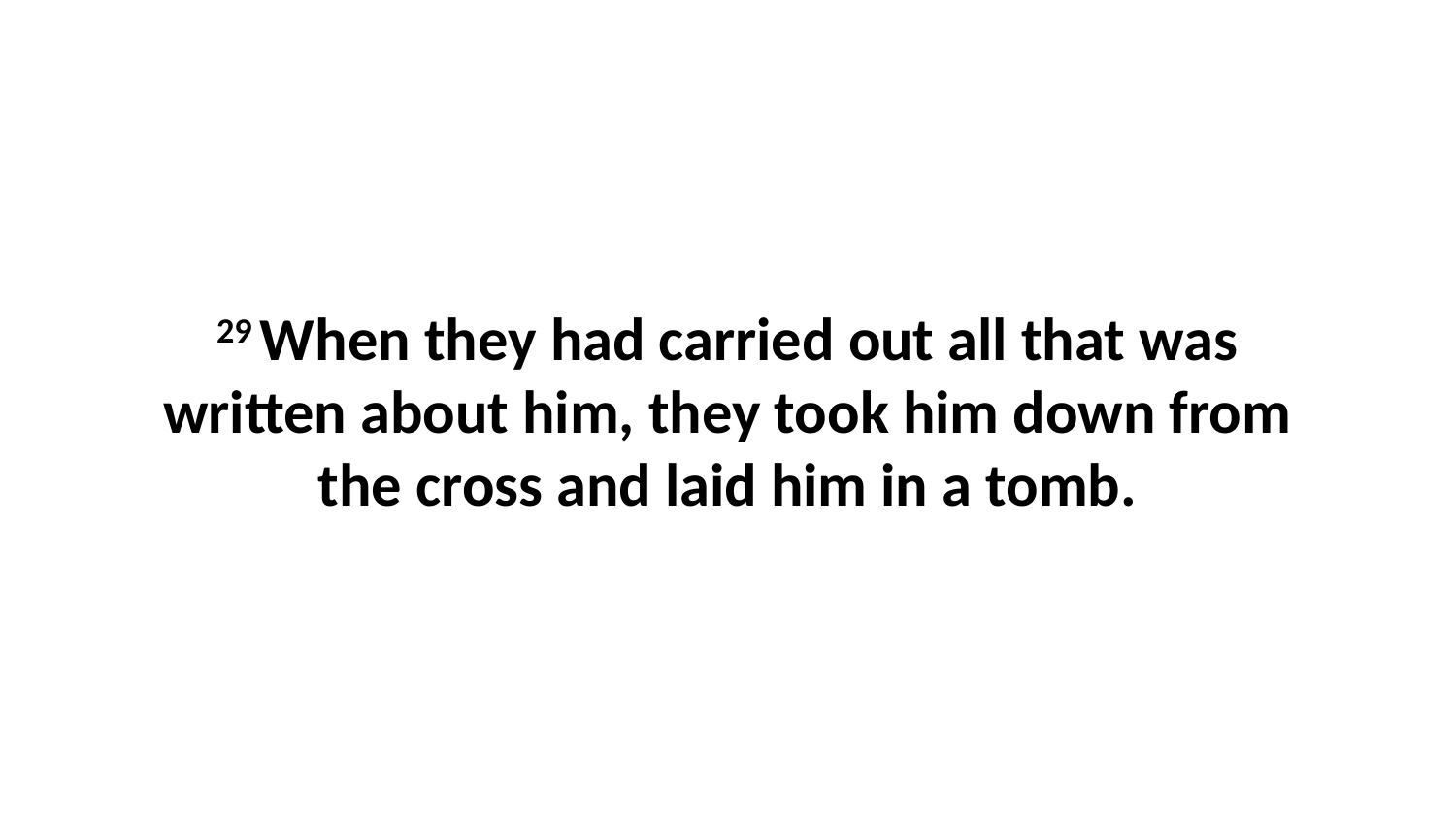

29 When they had carried out all that was written about him, they took him down from the cross and laid him in a tomb.